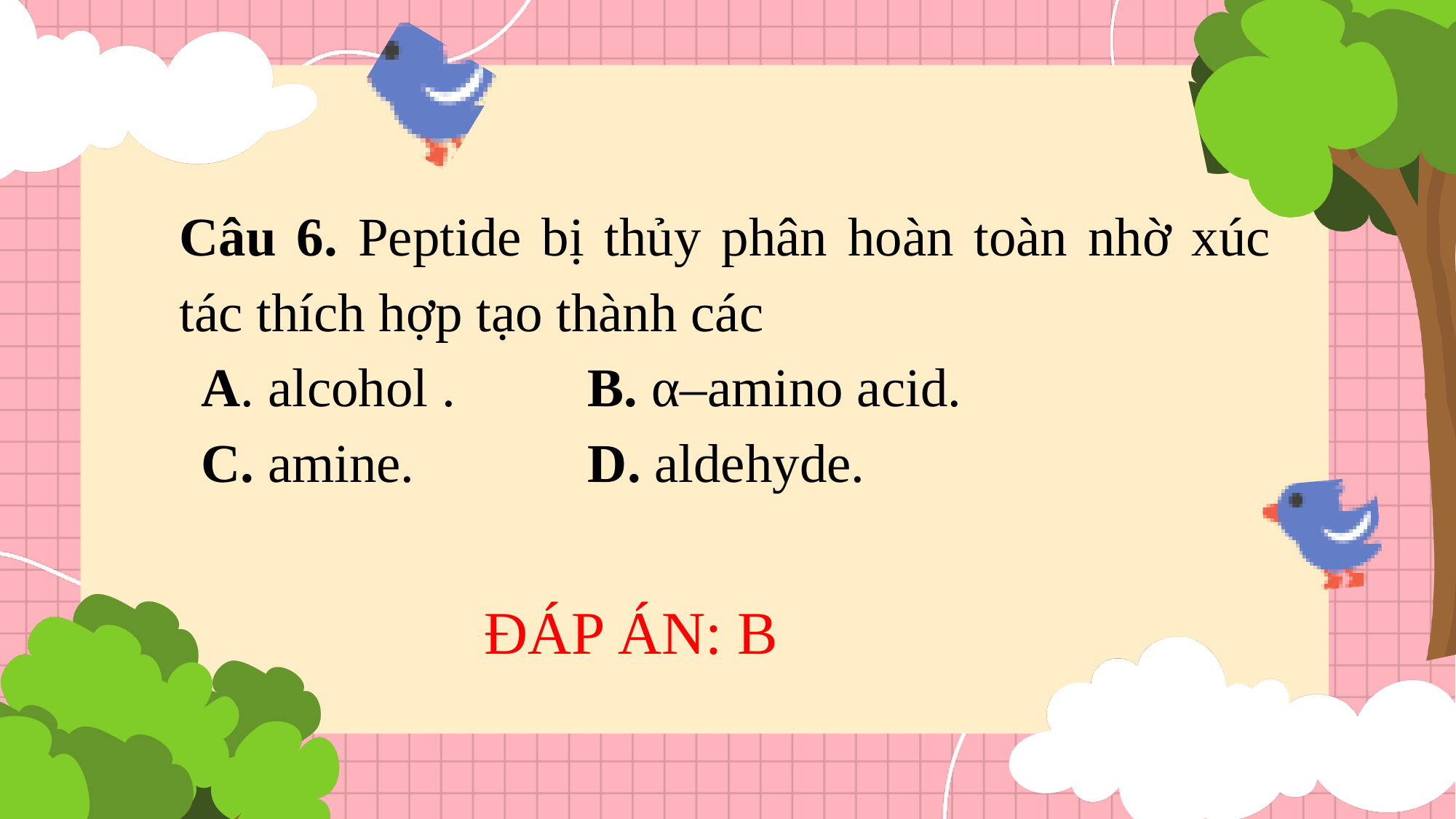

Câu 6. Peptide bị thủy phân hoàn toàn nhờ xúc tác thích hợp tạo thành các
	A. alcohol . 	B. α–amino acid.
	C. amine. 	D. aldehyde.

ĐÁP ÁN: B